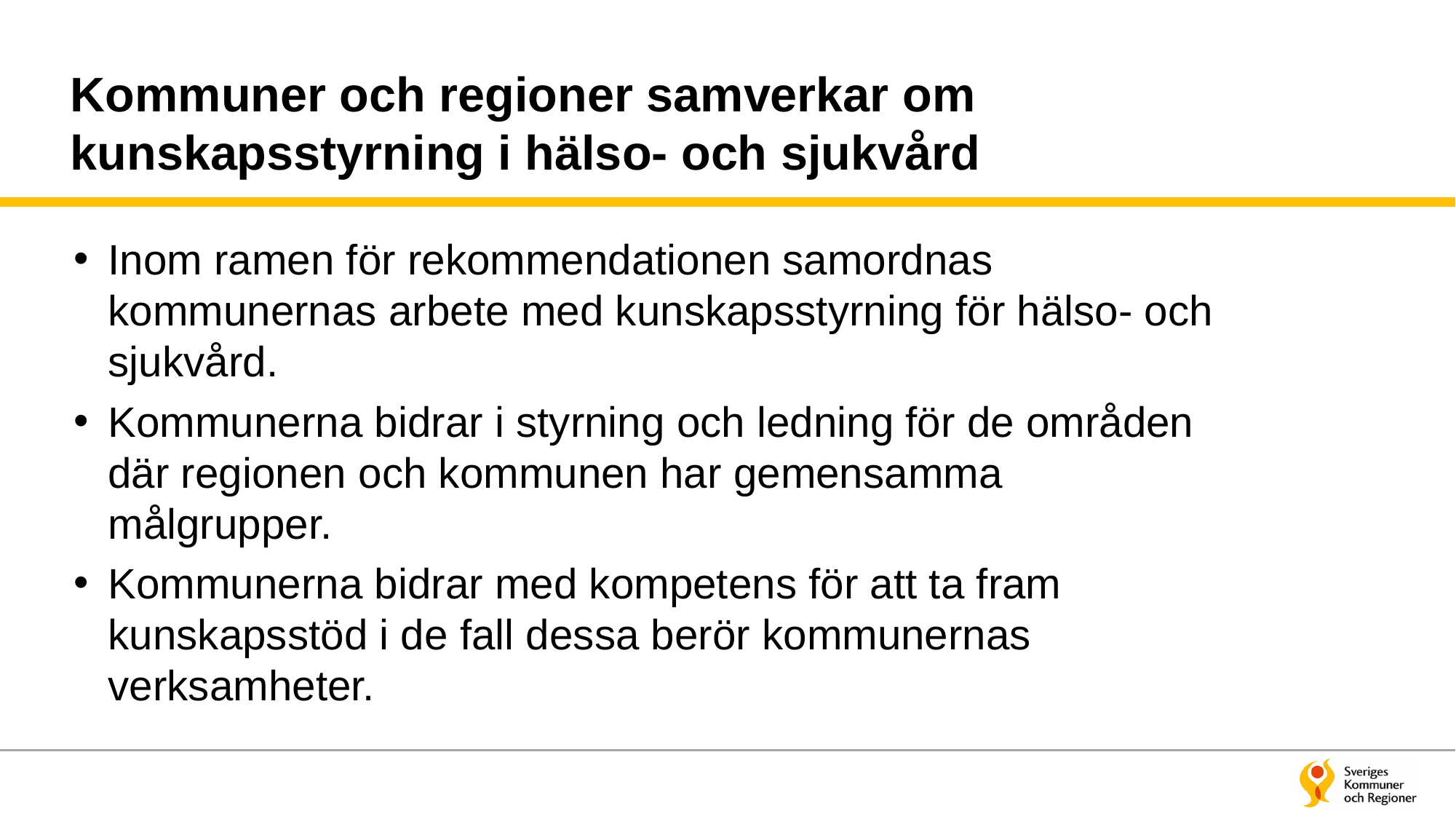

# Kommuner och regioner samverkar om kunskapsstyrning i hälso- och sjukvård
Inom ramen för rekommendationen samordnas kommunernas arbete med kunskapsstyrning för hälso- och sjukvård.
Kommunerna bidrar i styrning och ledning för de områden där regionen och kommunen har gemensamma målgrupper.
Kommunerna bidrar med kompetens för att ta fram kunskapsstöd i de fall dessa berör kommunernas verksamheter.